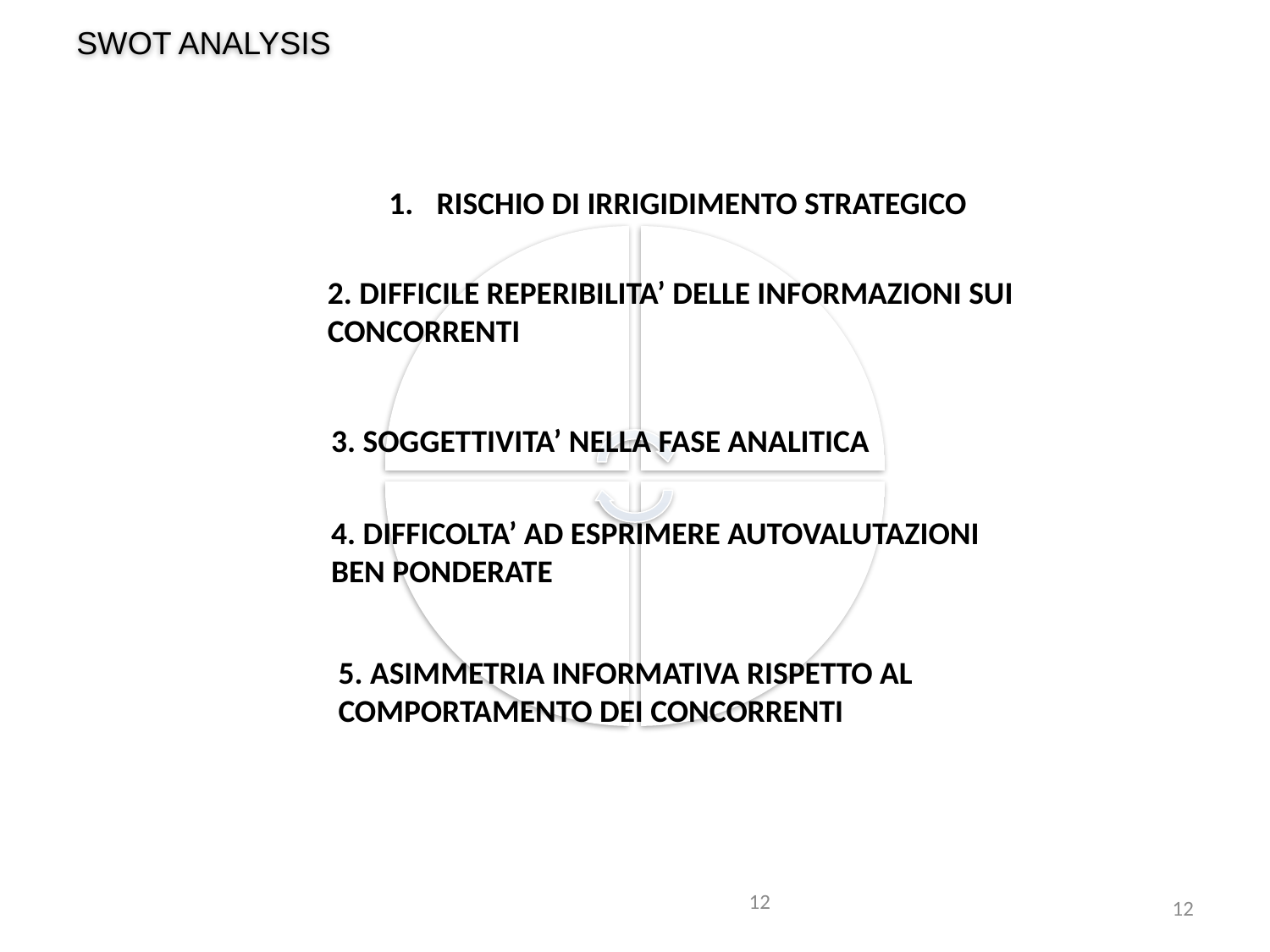

SWOT ANALYSIS
RISCHIO DI IRRIGIDIMENTO STRATEGICO

2. DIFFICILE REPERIBILITA’ DELLE INFORMAZIONI SUI CONCORRENTI
3. SOGGETTIVITA’ NELLA FASE ANALITICA
4. DIFFICOLTA’ AD ESPRIMERE AUTOVALUTAZIONI BEN PONDERATE
5. ASIMMETRIA INFORMATIVA RISPETTO AL COMPORTAMENTO DEI CONCORRENTI
12
12